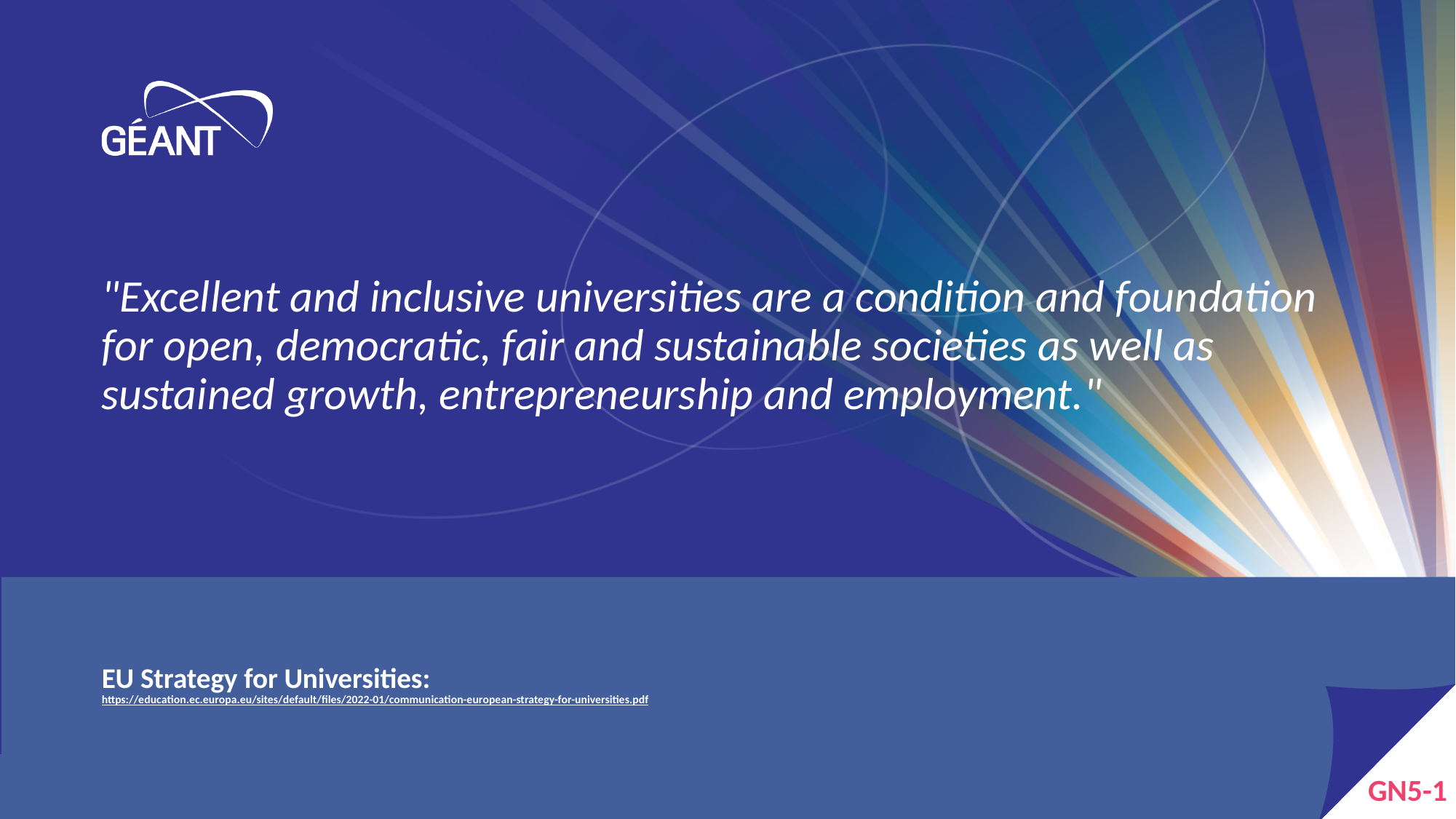

"Excellent and inclusive universities are a condition and foundation for open, democratic, fair and sustainable societies as well as sustained growth, entrepreneurship and employment."
# EU Strategy for Universities: https://education.ec.europa.eu/sites/default/files/2022-01/communication-european-strategy-for-universities.pdf